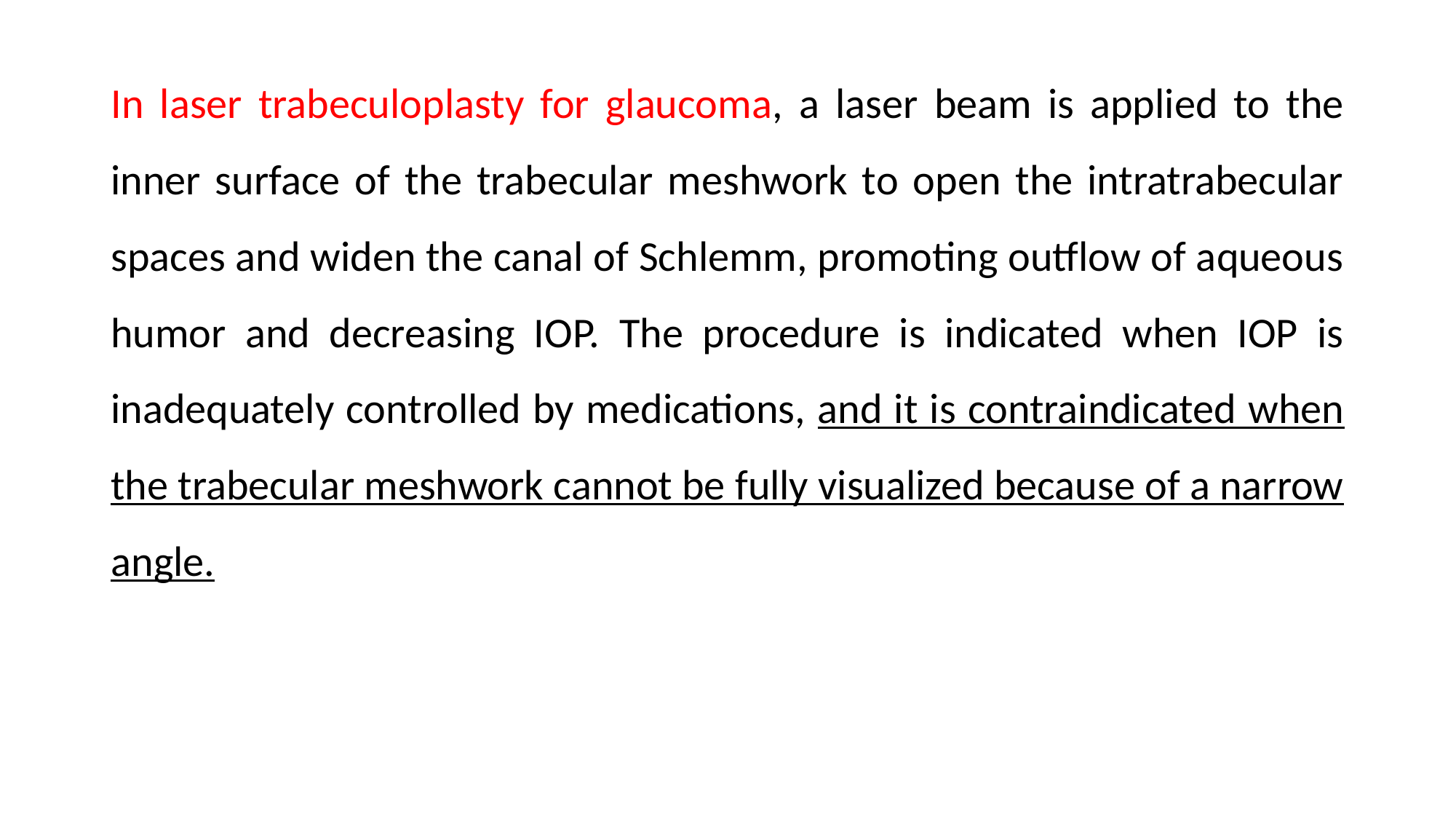

In laser trabeculoplasty for glaucoma, a laser beam is applied to the inner surface of the trabecular meshwork to open the intratrabecular spaces and widen the canal of Schlemm, promoting outflow of aqueous humor and decreasing IOP. The procedure is indicated when IOP is inadequately controlled by medications, and it is contraindicated when the trabecular meshwork cannot be fully visualized because of a narrow angle.